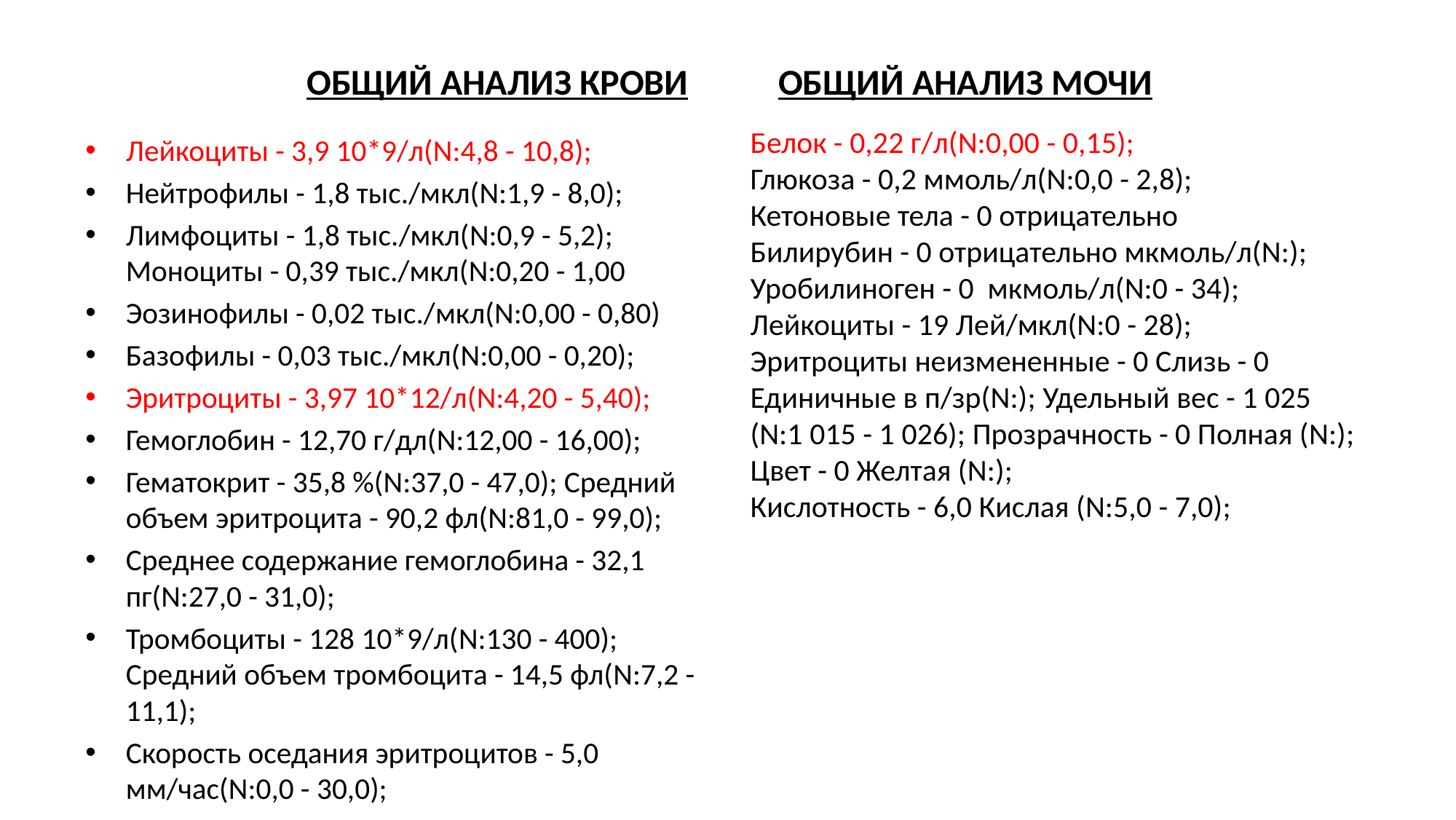

# ОБЩИЙ АНАЛИЗ КРОВИ           ОБЩИЙ АНАЛИЗ МОЧИ
Белок - 0,22 г/л(N:0,00 - 0,15);
Глюкоза - 0,2 ммоль/л(N:0,0 - 2,8);
Кетоновые тела - 0 отрицательно
Билирубин - 0 отрицательно мкмоль/л(N:);
Уробилиноген - 0  мкмоль/л(N:0 - 34);
Лейкоциты - 19 Лей/мкл(N:0 - 28);
Эритроциты неизмененные - 0 Слизь - 0 Единичные в п/зр(N:); Удельный вес - 1 025 (N:1 015 - 1 026); Прозрачность - 0 Полная (N:);
Цвет - 0 Желтая (N:);
Кислотность - 6,0 Кислая (N:5,0 - 7,0);

Лейкоциты - 3,9 10*9/л(N:4,8 - 10,8);
Нейтрофилы - 1,8 тыс./мкл(N:1,9 - 8,0);
Лимфоциты - 1,8 тыс./мкл(N:0,9 - 5,2); Моноциты - 0,39 тыс./мкл(N:0,20 - 1,00
Эозинофилы - 0,02 тыс./мкл(N:0,00 - 0,80)
Базофилы - 0,03 тыс./мкл(N:0,00 - 0,20);
Эритроциты - 3,97 10*12/л(N:4,20 - 5,40);
Гемоглобин - 12,70 г/дл(N:12,00 - 16,00);
Гематокрит - 35,8 %(N:37,0 - 47,0); Средний объем эритроцита - 90,2 фл(N:81,0 - 99,0);
Среднее содержание гемоглобина - 32,1 пг(N:27,0 - 31,0);
Тромбоциты - 128 10*9/л(N:130 - 400); Средний объем тромбоцита - 14,5 фл(N:7,2 - 11,1);
Скорость оседания эритроцитов - 5,0 мм/час(N:0,0 - 30,0);